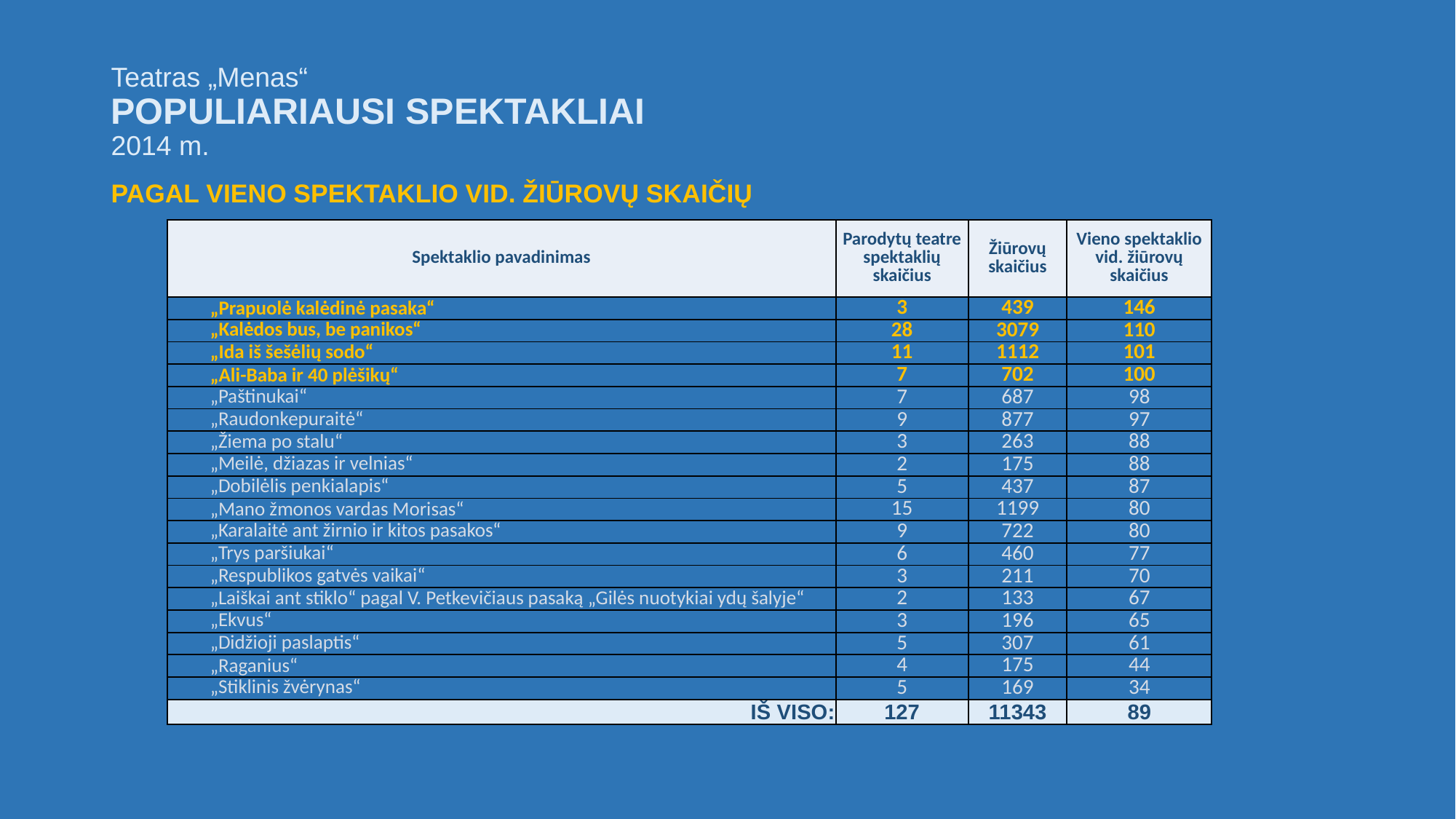

# Teatras „Menas“ POPULIARIAUSI SPEKTAKLIAI 2014 m.
PAGAL VIENO SPEKTAKLIO VID. ŽIŪROVŲ SKAIČIŲ

| Spektaklio pavadinimas | Parodytų teatre spektaklių skaičius | Žiūrovų skaičius | Vieno spektaklio vid. žiūrovų skaičius |
| --- | --- | --- | --- |
| „Prapuolė kalėdinė pasaka“ | 3 | 439 | 146 |
| „Kalėdos bus, be panikos“ | 28 | 3079 | 110 |
| „Ida iš šešėlių sodo“ | 11 | 1112 | 101 |
| „Ali-Baba ir 40 plėšikų“ | 7 | 702 | 100 |
| „Paštinukai“ | 7 | 687 | 98 |
| „Raudonkepuraitė“ | 9 | 877 | 97 |
| „Žiema po stalu“ | 3 | 263 | 88 |
| „Meilė, džiazas ir velnias“ | 2 | 175 | 88 |
| „Dobilėlis penkialapis“ | 5 | 437 | 87 |
| „Mano žmonos vardas Morisas“ | 15 | 1199 | 80 |
| „Karalaitė ant žirnio ir kitos pasakos“ | 9 | 722 | 80 |
| „Trys paršiukai“ | 6 | 460 | 77 |
| „Respublikos gatvės vaikai“ | 3 | 211 | 70 |
| „Laiškai ant stiklo“ pagal V. Petkevičiaus pasaką „Gilės nuotykiai ydų šalyje“ | 2 | 133 | 67 |
| „Ekvus“ | 3 | 196 | 65 |
| „Didžioji paslaptis“ | 5 | 307 | 61 |
| „Raganius“ | 4 | 175 | 44 |
| „Stiklinis žvėrynas“ | 5 | 169 | 34 |
| IŠ VISO: | 127 | 11343 | 89 |